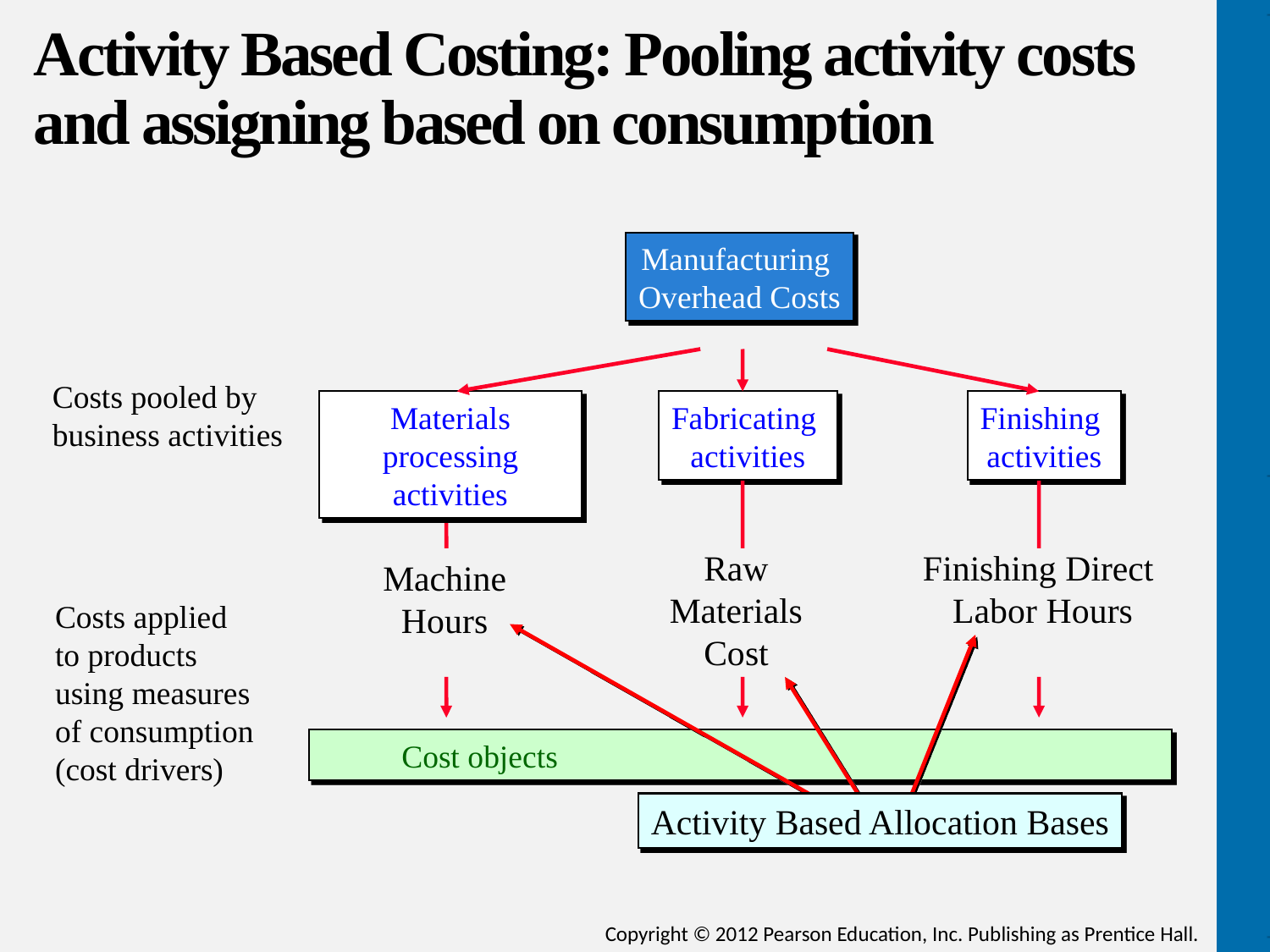

# Activity Based Costing: Pooling activity costs and assigning based on consumption
Manufacturing
Overhead Costs

Costs pooled by business activities
Materials processing activities
Fabricating
activities
Finishing
activities

Raw
Materials
Cost
Finishing Direct
Labor Hours
Machine
Hours
Costs applied
to products using measures of consumption (cost drivers)

          Cost objects
Activity Based Allocation Bases